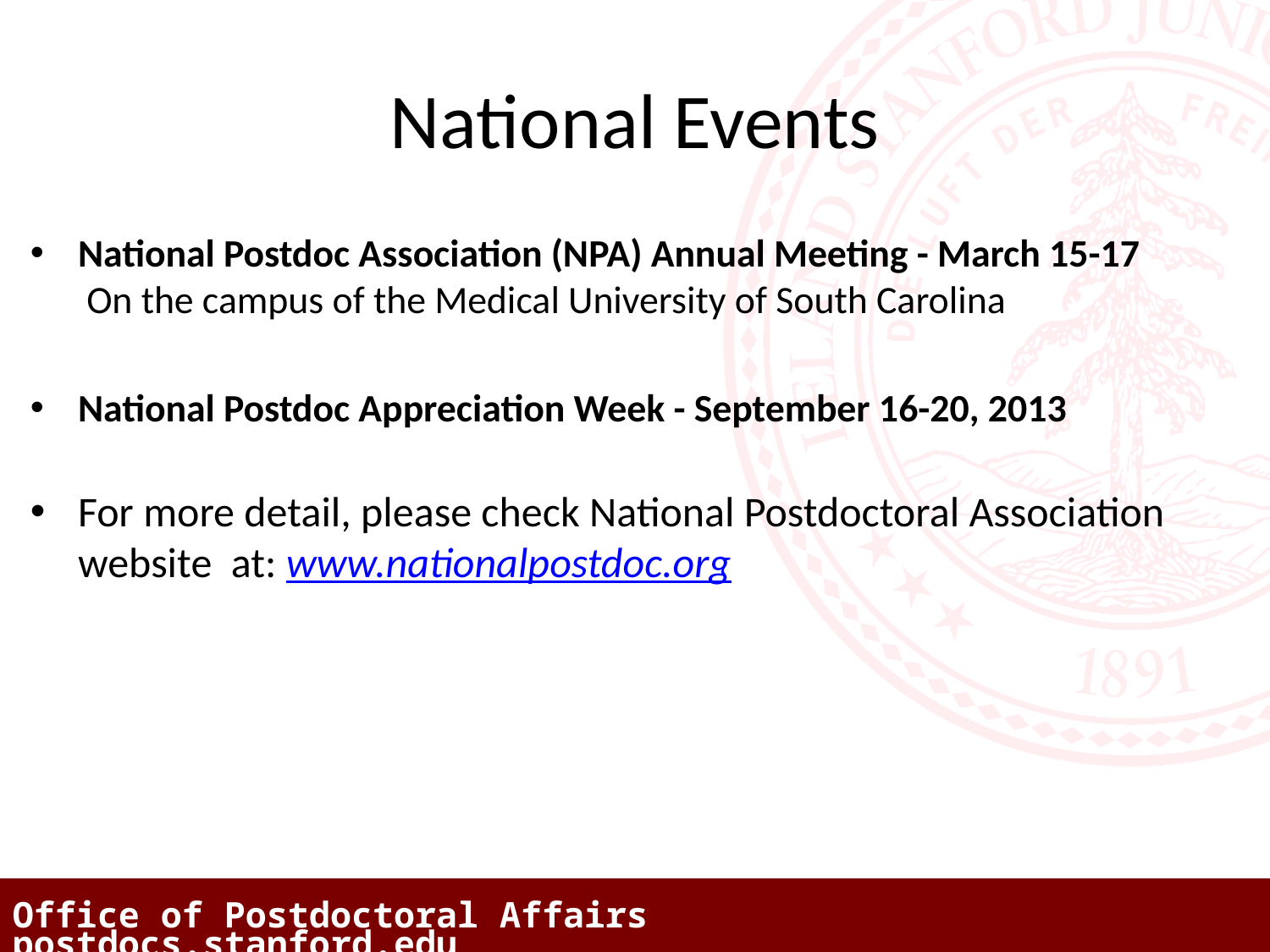

# National Events
National Postdoc Association (NPA) Annual Meeting - March 15-17
 On the campus of the Medical University of South Carolina

National Postdoc Appreciation Week - September 16-20, 2013
For more detail, please check National Postdoctoral Association website  at: www.nationalpostdoc.org